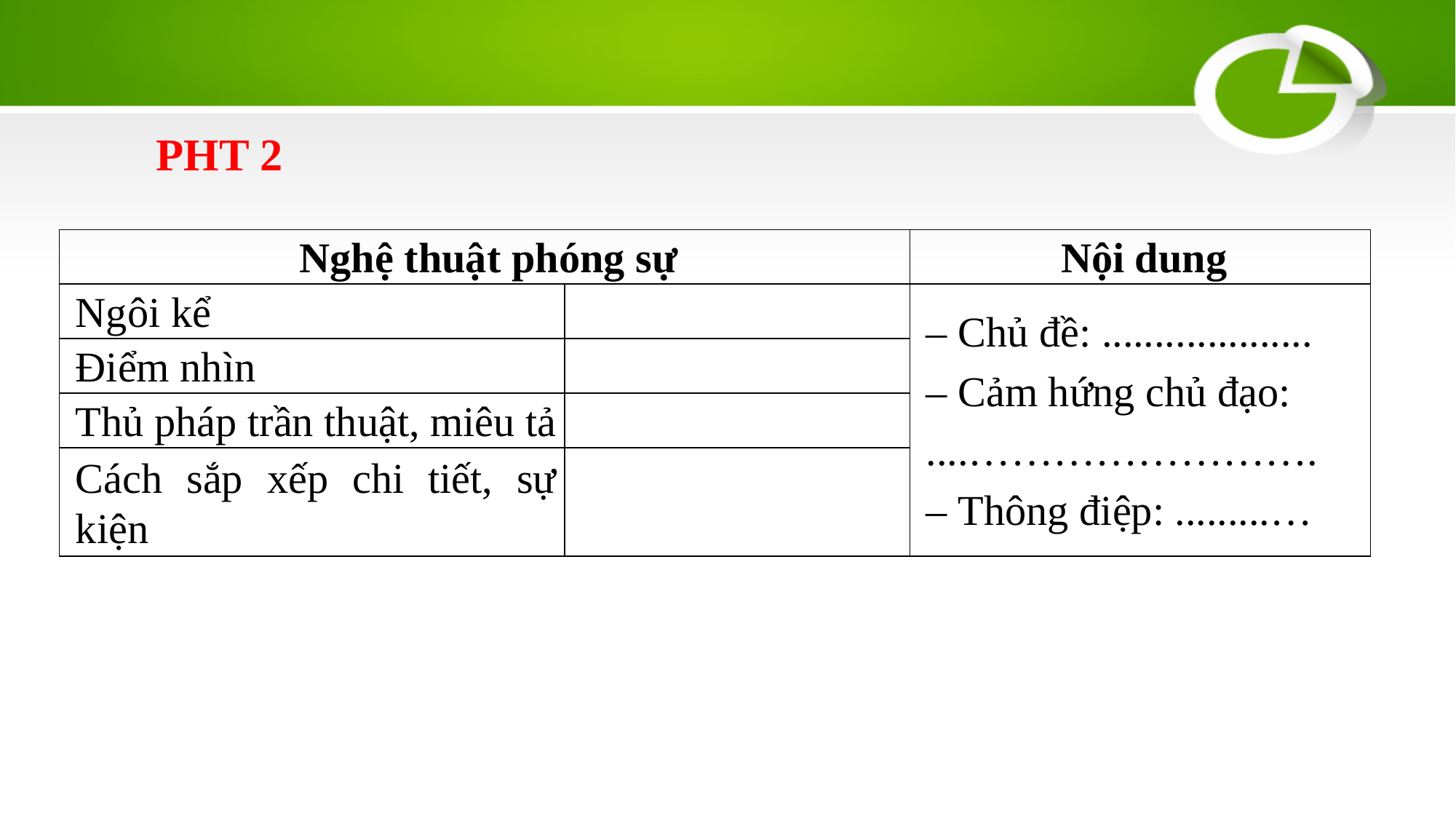

PHT 2
| Nghệ thuật phóng sự |  | Nội dung |
| --- | --- | --- |
| Ngôi kể |  | – Chủ đề: .................... – Cảm hứng chủ đạo: ....……………………. – Thông điệp: .........… |
| Điểm nhìn |  |  |
| Thủ pháp trần thuật, miêu tả |  |  |
| Cách sắp xếp chi tiết, sự kiện |  |  |